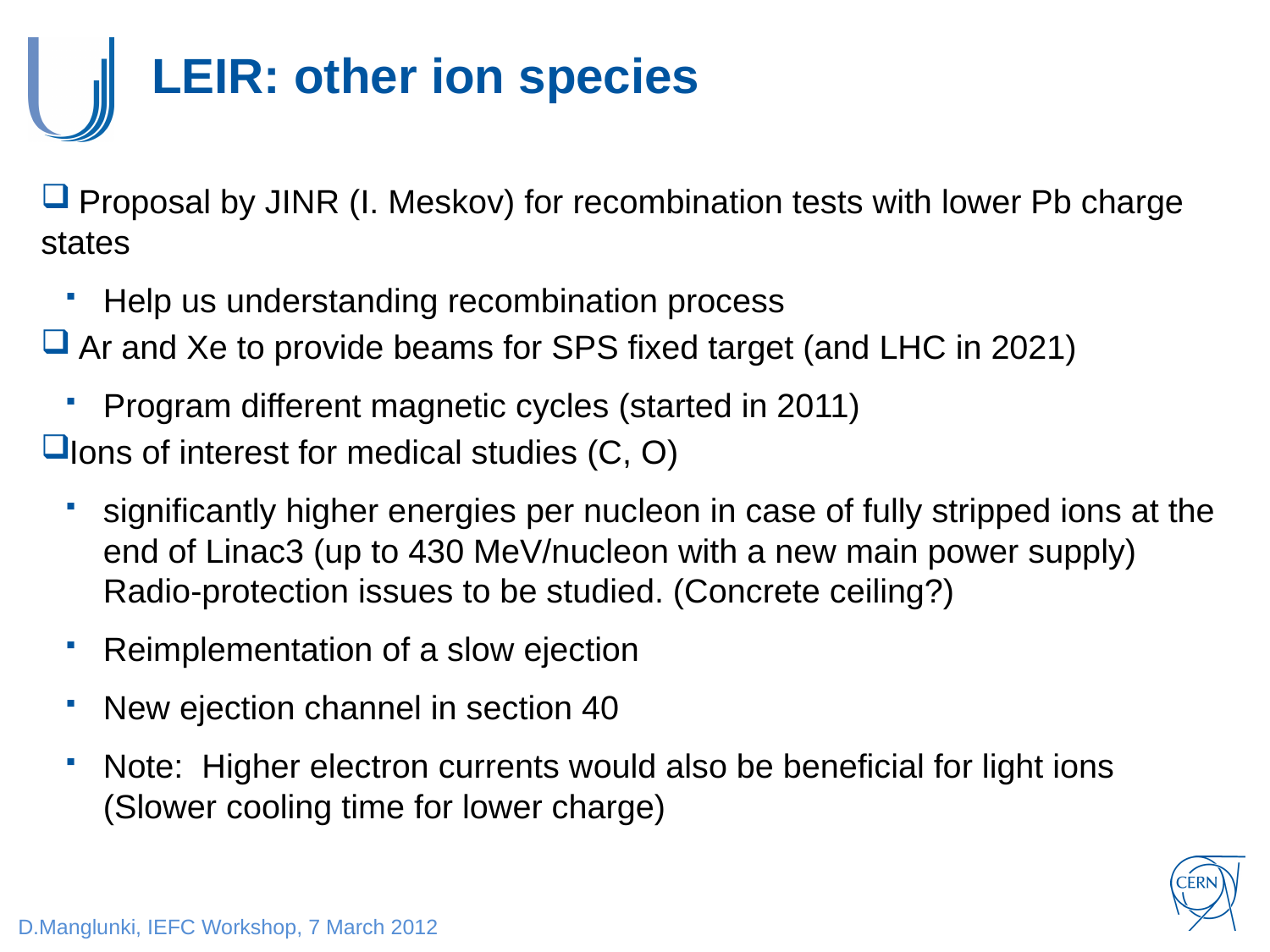

# LEIR: other ion species
 Proposal by JINR (I. Meskov) for recombination tests with lower Pb charge states
Help us understanding recombination process
 Ar and Xe to provide beams for SPS fixed target (and LHC in 2021)
Program different magnetic cycles (started in 2011)
Ions of interest for medical studies (C, O)
significantly higher energies per nucleon in case of fully stripped ions at the end of Linac3 (up to 430 MeV/nucleon with a new main power supply) Radio-protection issues to be studied. (Concrete ceiling?)
Reimplementation of a slow ejection
New ejection channel in section 40
Note:  Higher electron currents would also be beneficial for light ions (Slower cooling time for lower charge)